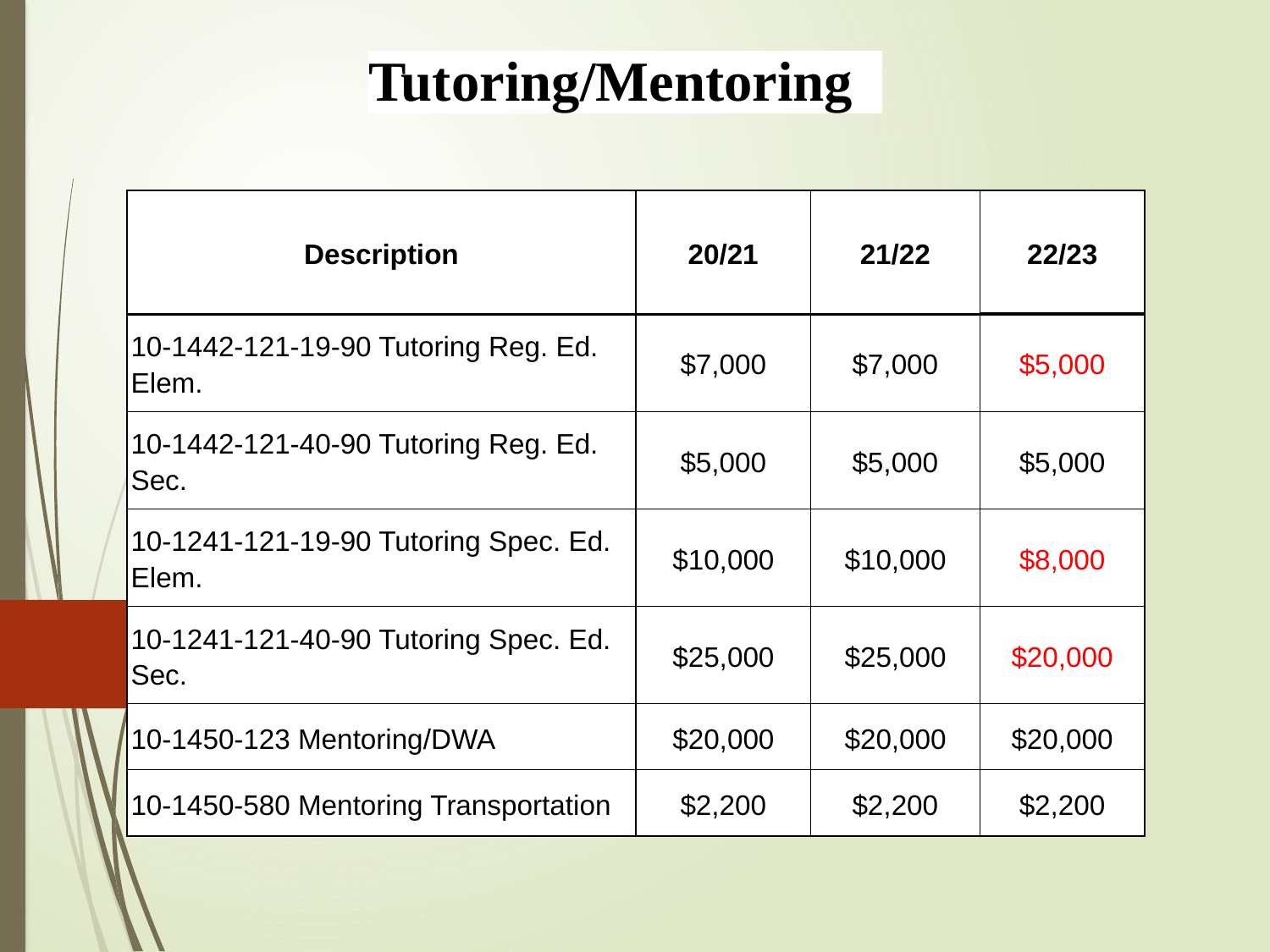

Tutoring/Mentoring
| Description | 20/21 | 21/22 | 22/23 |
| --- | --- | --- | --- |
| 10-1442-121-19-90 Tutoring Reg. Ed. Elem. | $7,000 | $7,000 | $5,000 |
| 10-1442-121-40-90 Tutoring Reg. Ed. Sec. | $5,000 | $5,000 | $5,000 |
| 10-1241-121-19-90 Tutoring Spec. Ed. Elem. | $10,000 | $10,000 | $8,000 |
| 10-1241-121-40-90 Tutoring Spec. Ed. Sec. | $25,000 | $25,000 | $20,000 |
| 10-1450-123 Mentoring/DWA | $20,000 | $20,000 | $20,000 |
| 10-1450-580 Mentoring Transportation | $2,200 | $2,200 | $2,200 |